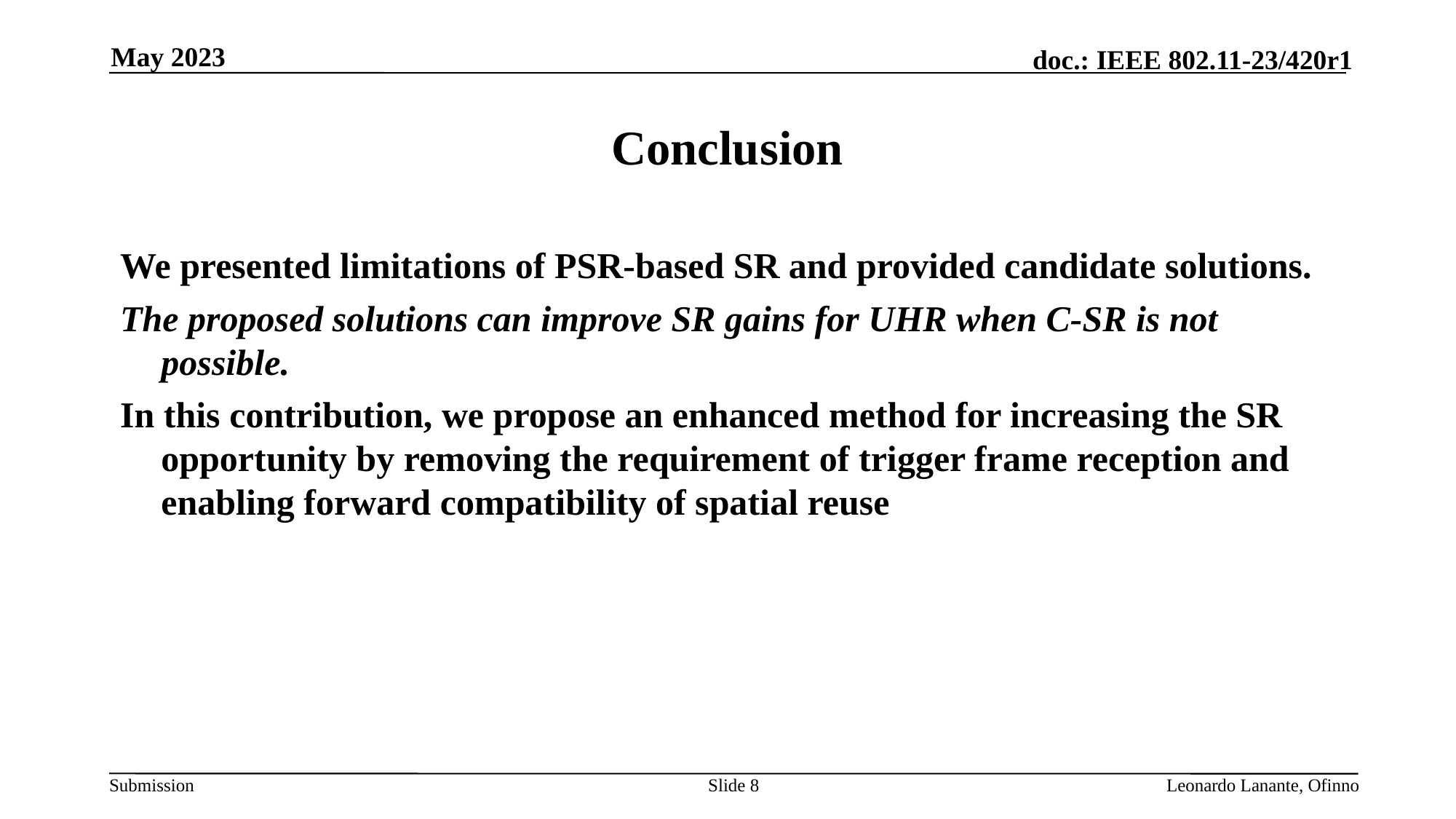

May 2023
# Conclusion
We presented limitations of PSR-based SR and provided candidate solutions.
The proposed solutions can improve SR gains for UHR when C-SR is not possible.
In this contribution, we propose an enhanced method for increasing the SR opportunity by removing the requirement of trigger frame reception and enabling forward compatibility of spatial reuse

Slide 8
Leonardo Lanante, Ofinno